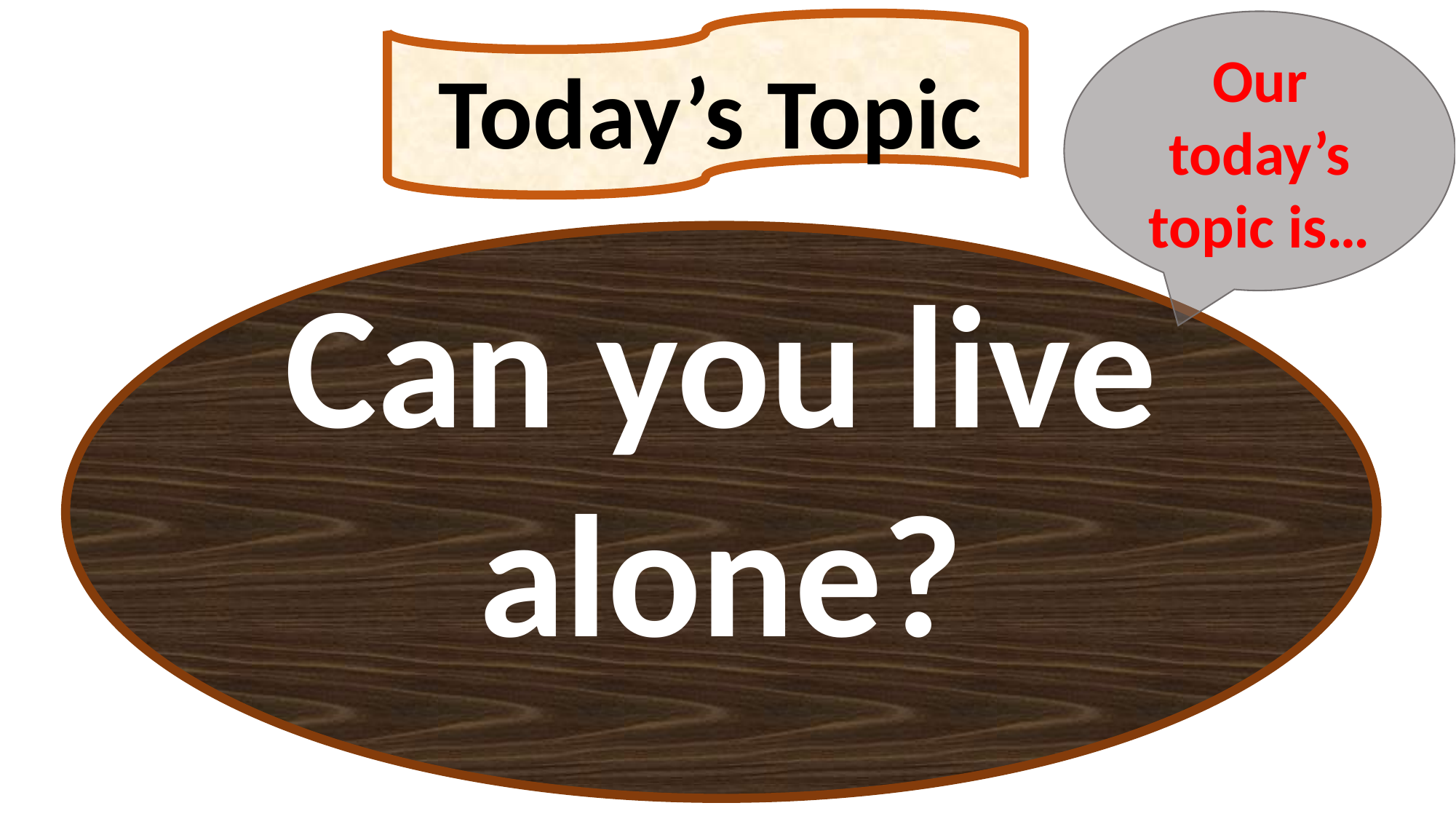

Our today’s topic is…

Today’s Topic

Can you live alone?